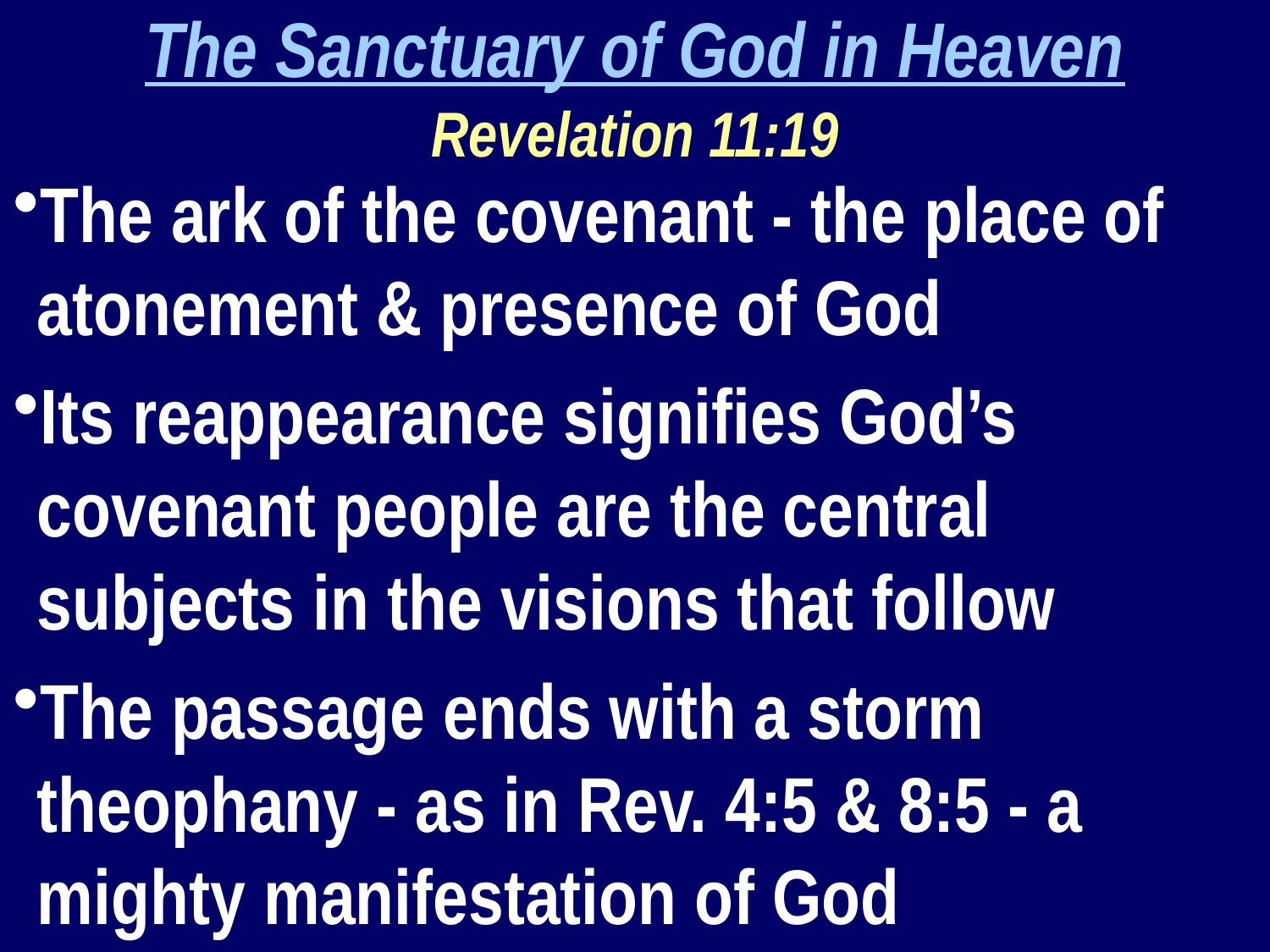

The Sanctuary of God in Heaven
Revelation 11:19
The ark of the covenant - the place of atonement & presence of God
Its reappearance signifies God’s covenant people are the central subjects in the visions that follow
The passage ends with a storm theophany - as in Rev. 4:5 & 8:5 - a mighty manifestation of God